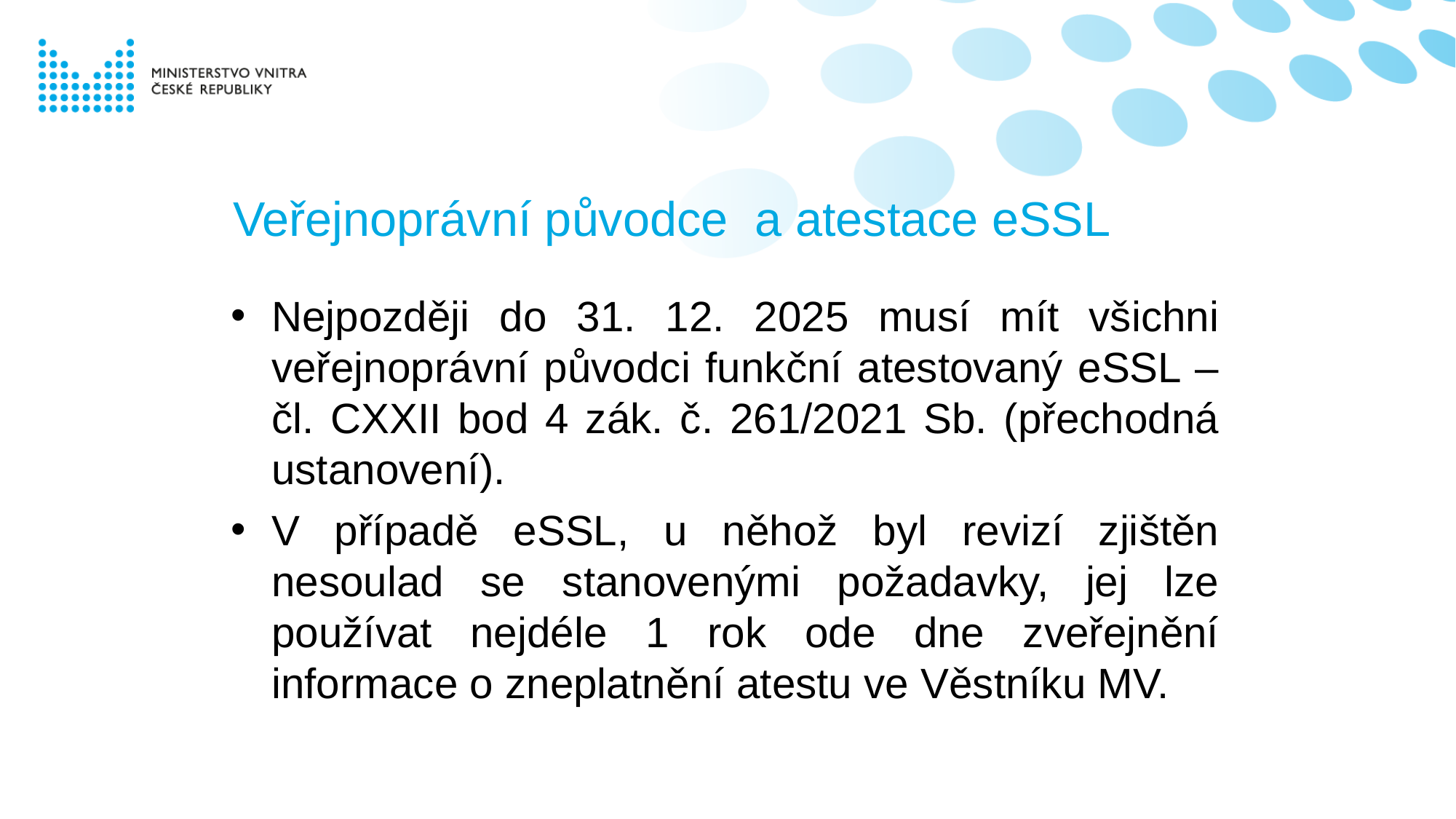

# Veřejnoprávní původce  a atestace eSSL
Nejpozději do 31. 12. 2025 musí mít všichni veřejnoprávní původci funkční atestovaný eSSL – čl. CXXII bod 4 zák. č. 261/2021 Sb. (přechodná ustanovení).
V případě eSSL, u něhož byl revizí zjištěn nesoulad se stanovenými požadavky, jej lze používat nejdéle 1 rok ode dne zveřejnění informace o zneplatnění atestu ve Věstníku MV.